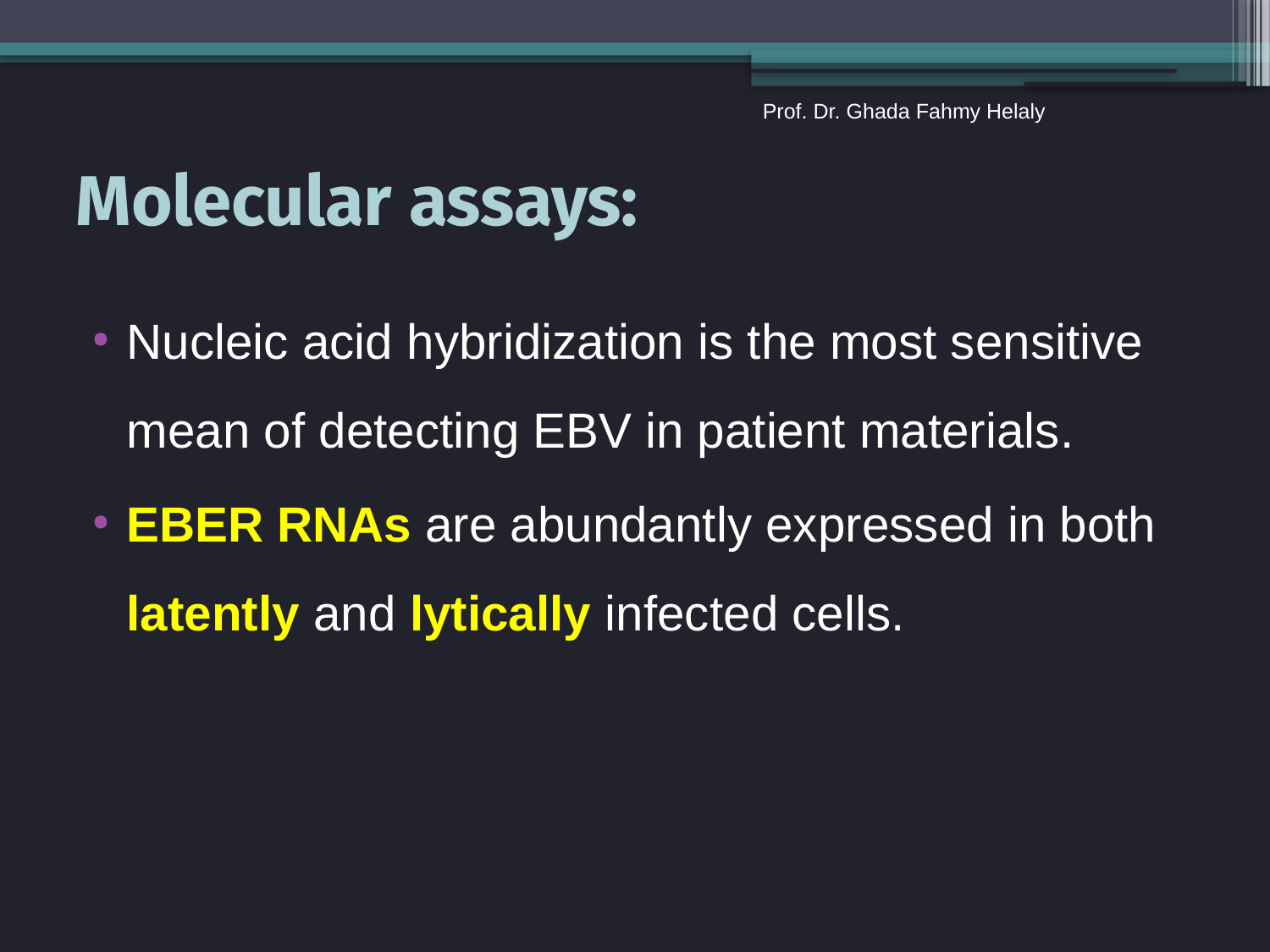

Prof. Dr. Ghada Fahmy Helaly
# Molecular assays:
Nucleic acid hybridization is the most sensitive mean of detecting EBV in patient materials.
EBER RNAs are abundantly expressed in both latently and lytically infected cells.